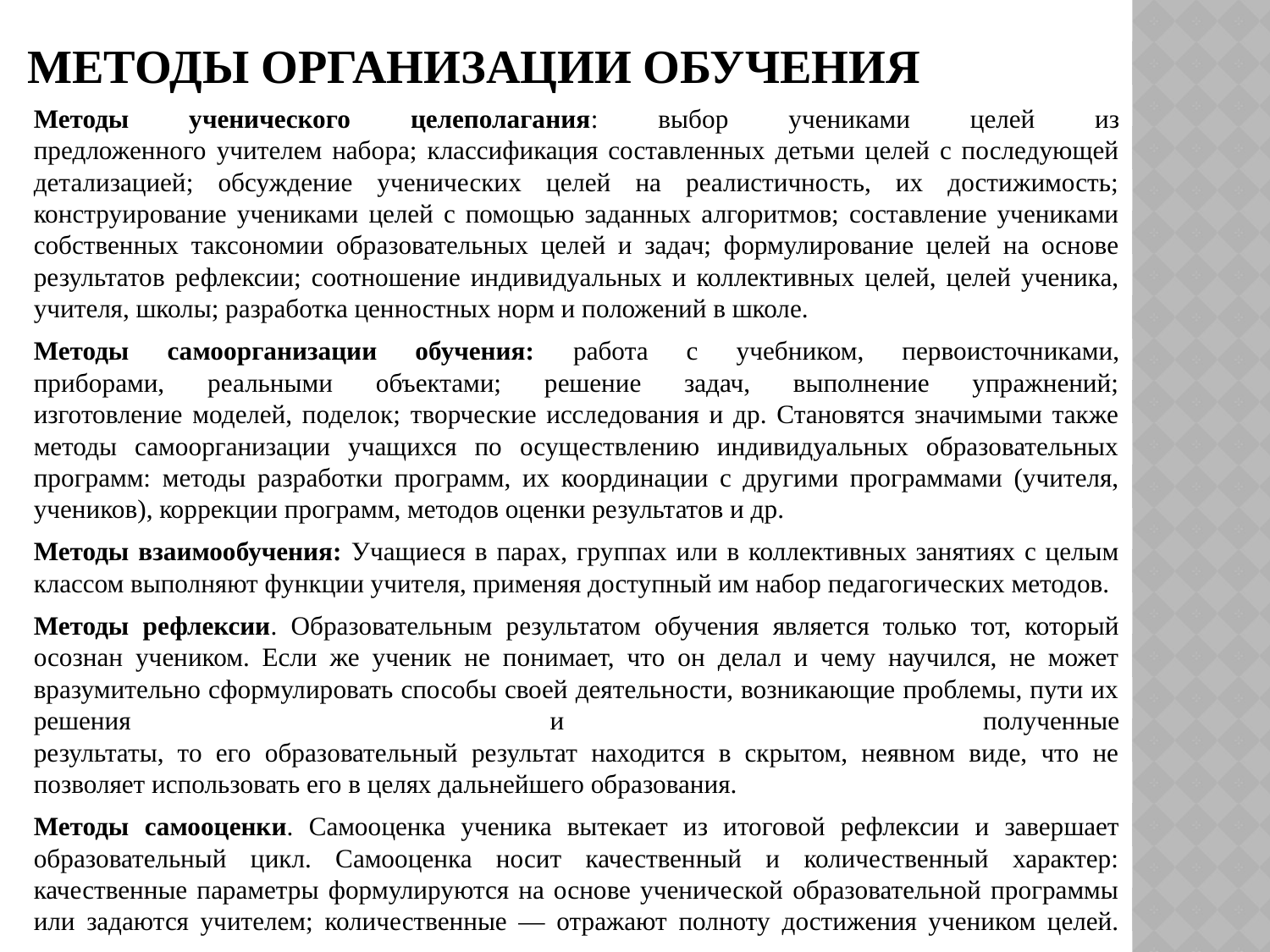

# Методы организации обучения
Методы ученического целеполагания: выбор учениками целей из
предложенного учителем набора; классификация составленных детьми целей с последующей детализацией; обсуждение ученических целей на реалистичность, их достижимость; конструирование учениками целей с помощью заданных алгоритмов; составление учениками собственных таксономии образовательных целей и задач; формулирование целей на основе результатов рефлексии; соотношение индивидуальных и коллективных целей, целей ученика, учителя, школы; разработка ценностных норм и положений в школе.
Методы самоорганизации обучения: работа с учебником, первоисточниками,
приборами, реальными объектами; решение задач, выполнение упражнений;
изготовление моделей, поделок; творческие исследования и др. Становятся значимыми также методы самоорганизации учащихся по осуществлению индивидуальных образовательных программ: методы разработки программ, их координации с другими программами (учителя, учеников), коррекции программ, методов оценки результатов и др.
Методы взаимообучения: Учащиеся в парах, группах или в коллективных занятиях с целым классом выполняют функции учителя, применяя доступный им набор педагогических методов.
Методы рефлексии. Образовательным результатом обучения является только тот, который осознан учеником. Если же ученик не понимает, что он делал и чему научился, не может вразумительно сформулировать способы своей деятельности, возникающие проблемы, пути их решения и полученные
результаты, то его образовательный результат находится в скрытом, неявном виде, что не позволяет использовать его в целях дальнейшего образования.
Методы самооценки. Самооценка ученика вытекает из итоговой рефлексии и завершает образовательный цикл. Самооценка носит качественный и количественный характер: качественные параметры формулируются на основе ученической образовательной программы или задаются учителем; количественные — отражают полноту достижения учеником целей.